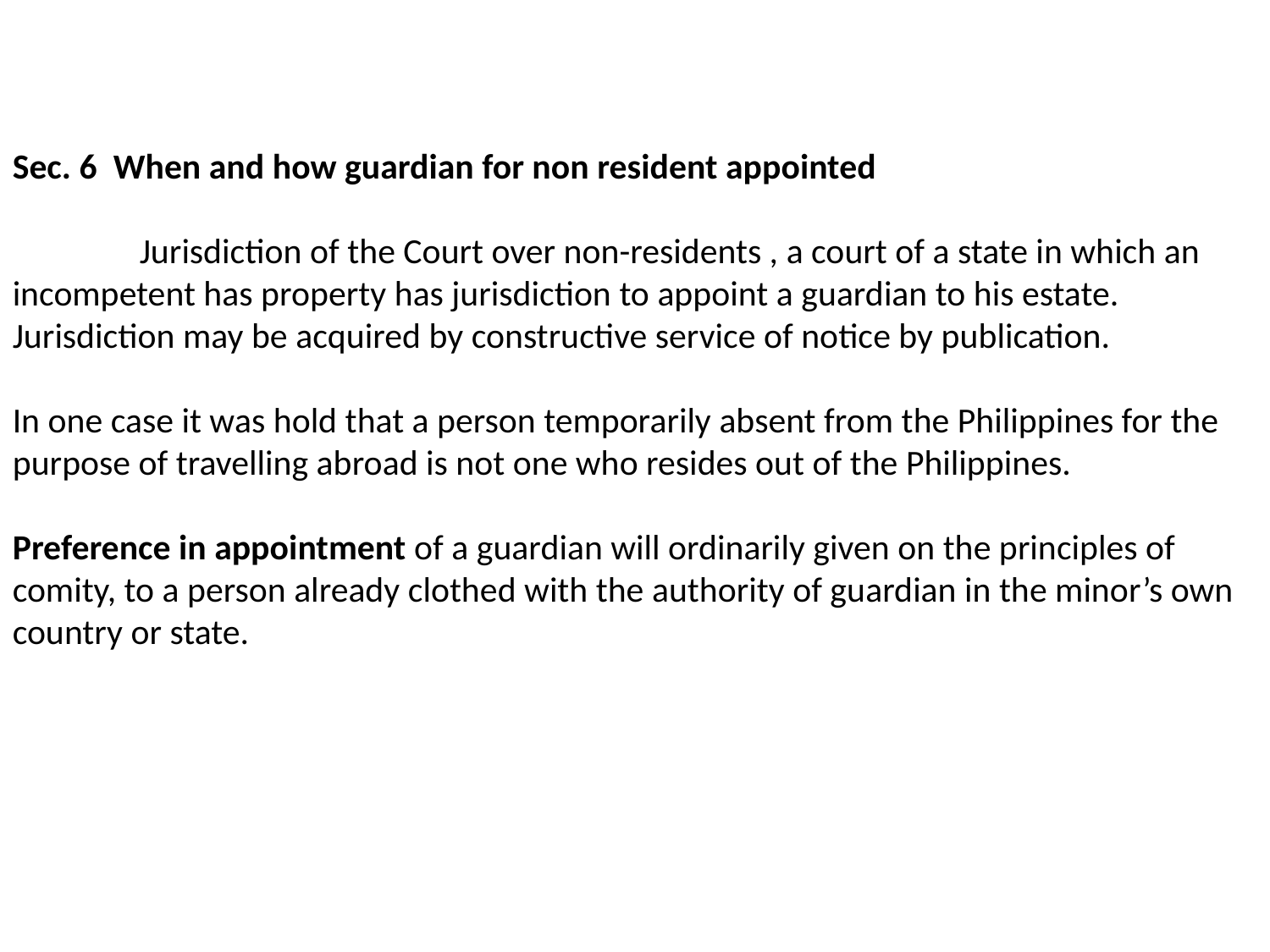

Sec. 6  When and how guardian for non resident appointed

	Jurisdiction of the Court over non-residents , a court of a state in which an incompetent has property has jurisdiction to appoint a guardian to his estate. Jurisdiction may be acquired by constructive service of notice by publication.

In one case it was hold that a person temporarily absent from the Philippines for the purpose of travelling abroad is not one who resides out of the Philippines.

Preference in appointment of a guardian will ordinarily given on the principles of comity, to a person already clothed with the authority of guardian in the minor’s own country or state.